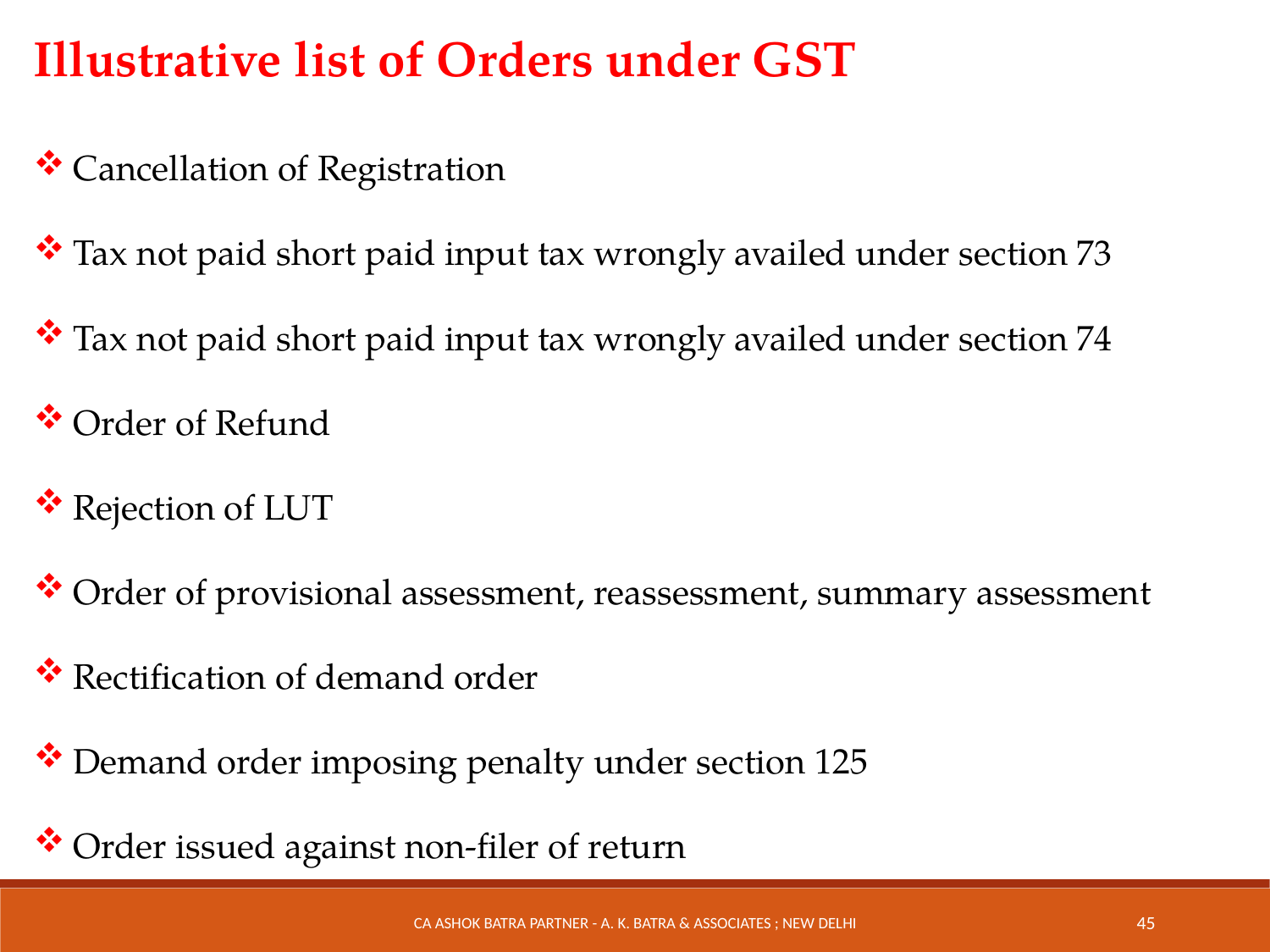

Illustrative list of Orders under GST

Cancellation of Registration

Tax not paid short paid input tax wrongly availed under section 73

Tax not paid short paid input tax wrongly availed under section 74

Order of Refund

Rejection of LUT

Order of provisional assessment, reassessment, summary assessment

Rectification of demand order

Demand order imposing penalty under section 125

Order issued against non-filer of return
CA Ashok Batra Partner - A. K. Batra & Associates ; New Delhi
45